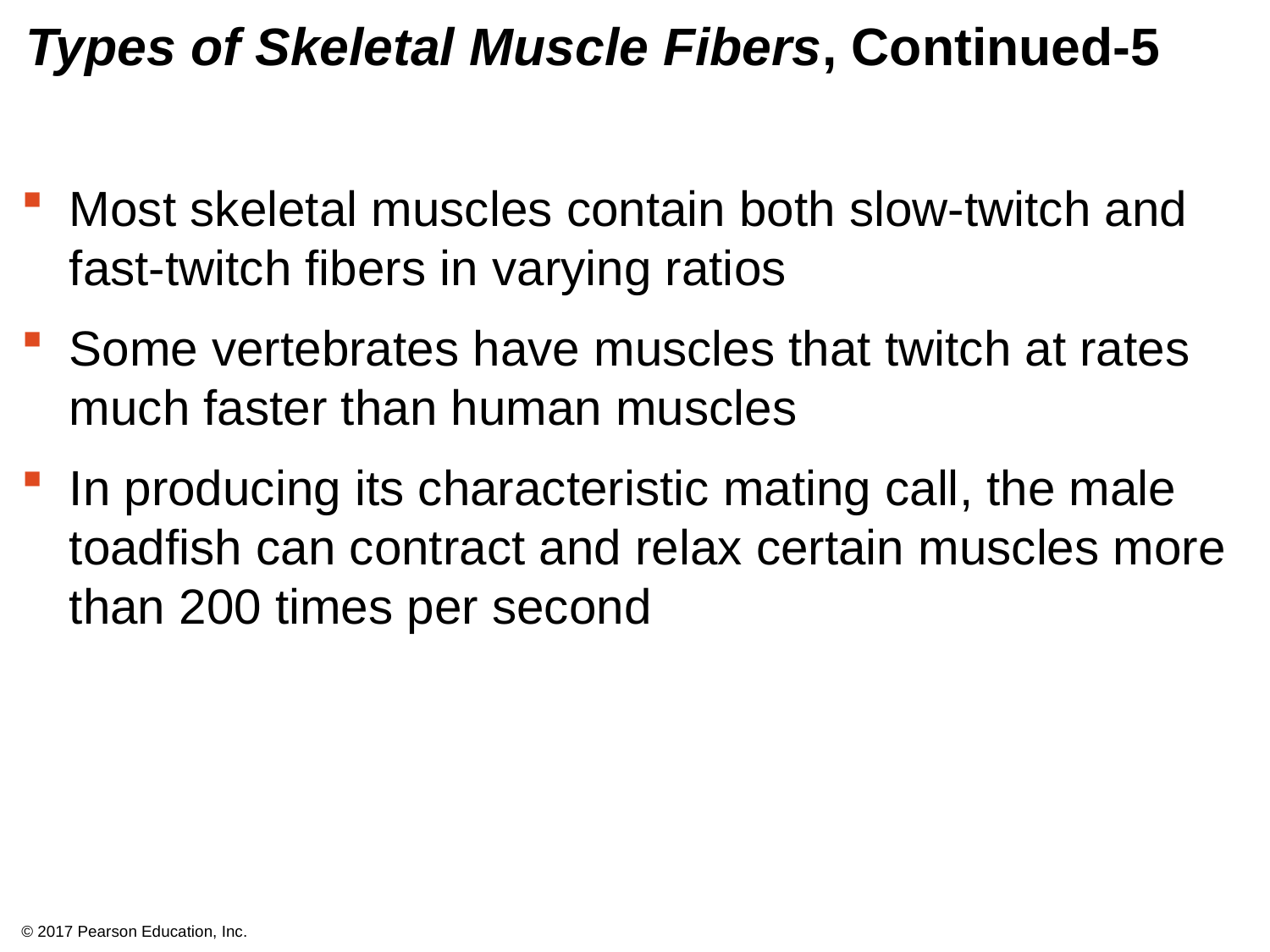

# Types of Skeletal Muscle Fibers, Continued-5
Most skeletal muscles contain both slow-twitch and fast-twitch fibers in varying ratios
Some vertebrates have muscles that twitch at rates much faster than human muscles
In producing its characteristic mating call, the male toadfish can contract and relax certain muscles more than 200 times per second